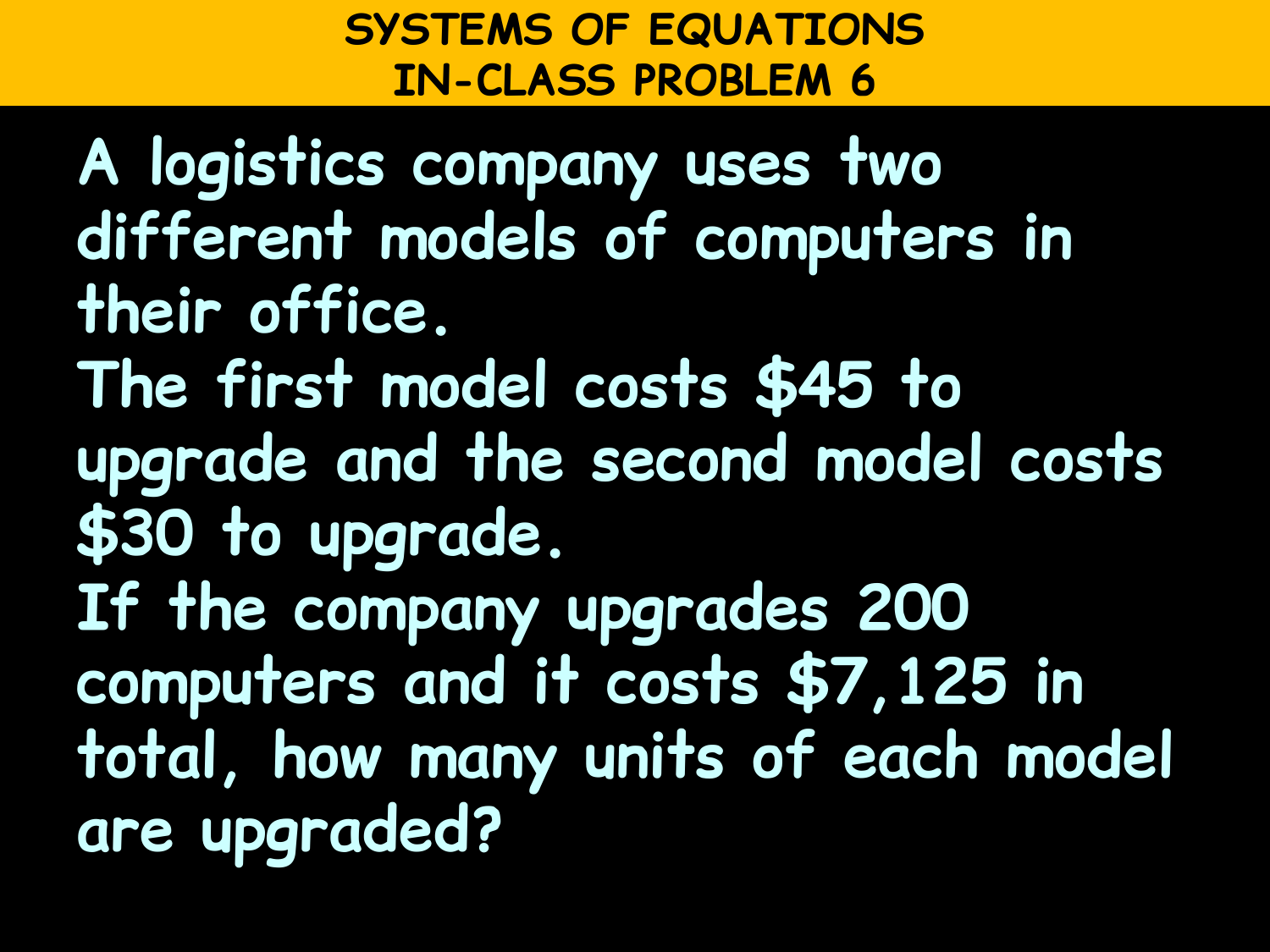

SYSTEMS OF EQUATIONS
IN-CLASS PROBLEM 6
A logistics company uses two different models of computers in their office.
The first model costs $45 to upgrade and the second model costs $30 to upgrade.
If the company upgrades 200 computers and it costs $7,125 in total, how many units of each model are upgraded?